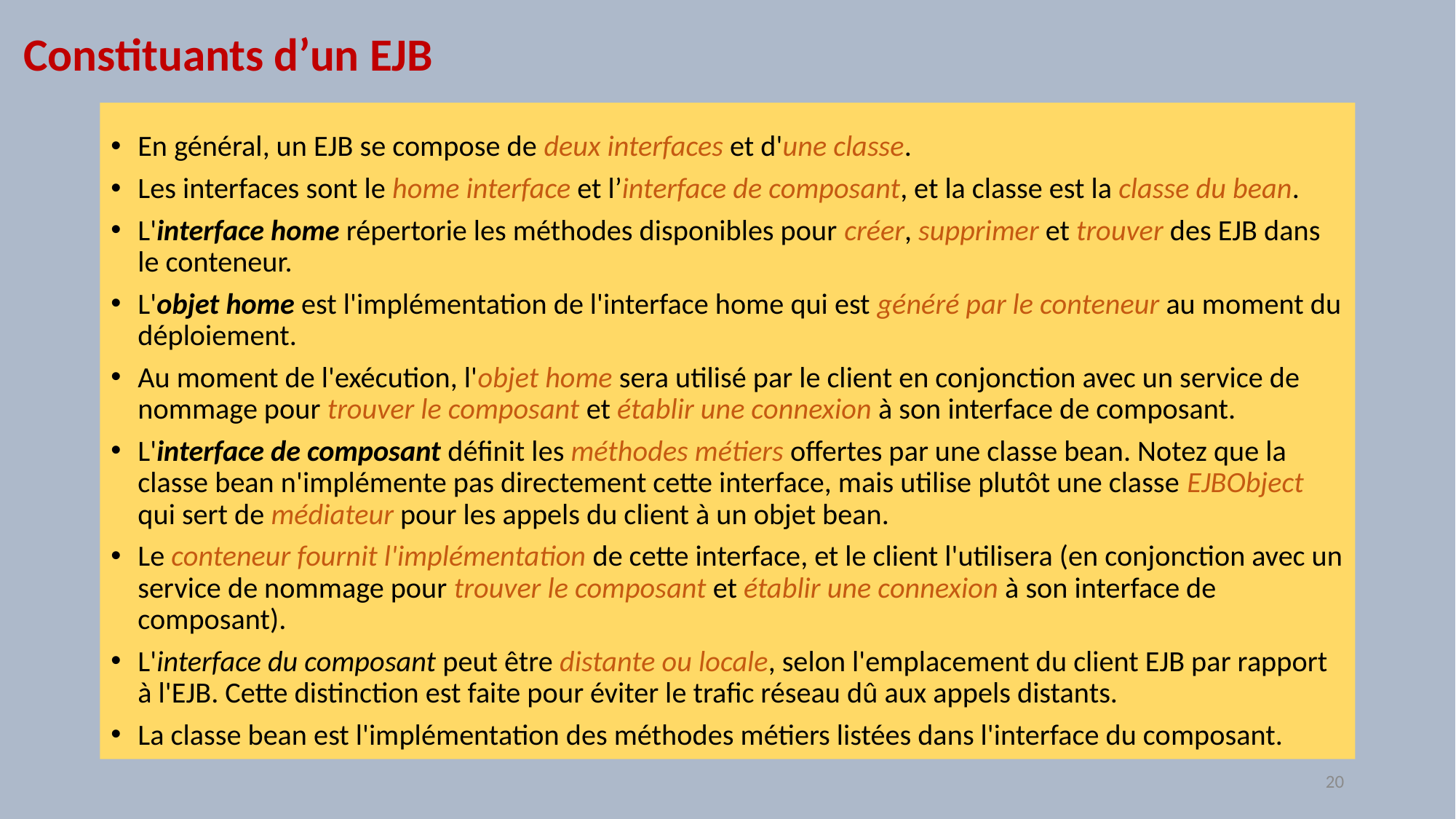

# Constituants d’un EJB

En général, un EJB se compose de deux interfaces et d'une classe.
Les interfaces sont le home interface et l’interface de composant, et la classe est la classe du bean.
L'interface home répertorie les méthodes disponibles pour créer, supprimer et trouver des EJB dans le conteneur.
L'objet home est l'implémentation de l'interface home qui est généré par le conteneur au moment du déploiement.
Au moment de l'exécution, l'objet home sera utilisé par le client en conjonction avec un service de nommage pour trouver le composant et établir une connexion à son interface de composant.
L'interface de composant définit les méthodes métiers offertes par une classe bean. Notez que la classe bean n'implémente pas directement cette interface, mais utilise plutôt une classe EJBObject qui sert de médiateur pour les appels du client à un objet bean.
Le conteneur fournit l'implémentation de cette interface, et le client l'utilisera (en conjonction avec un service de nommage pour trouver le composant et établir une connexion à son interface de composant).
L'interface du composant peut être distante ou locale, selon l'emplacement du client EJB par rapport à l'EJB. Cette distinction est faite pour éviter le trafic réseau dû aux appels distants.
La classe bean est l'implémentation des méthodes métiers listées dans l'interface du composant.
20